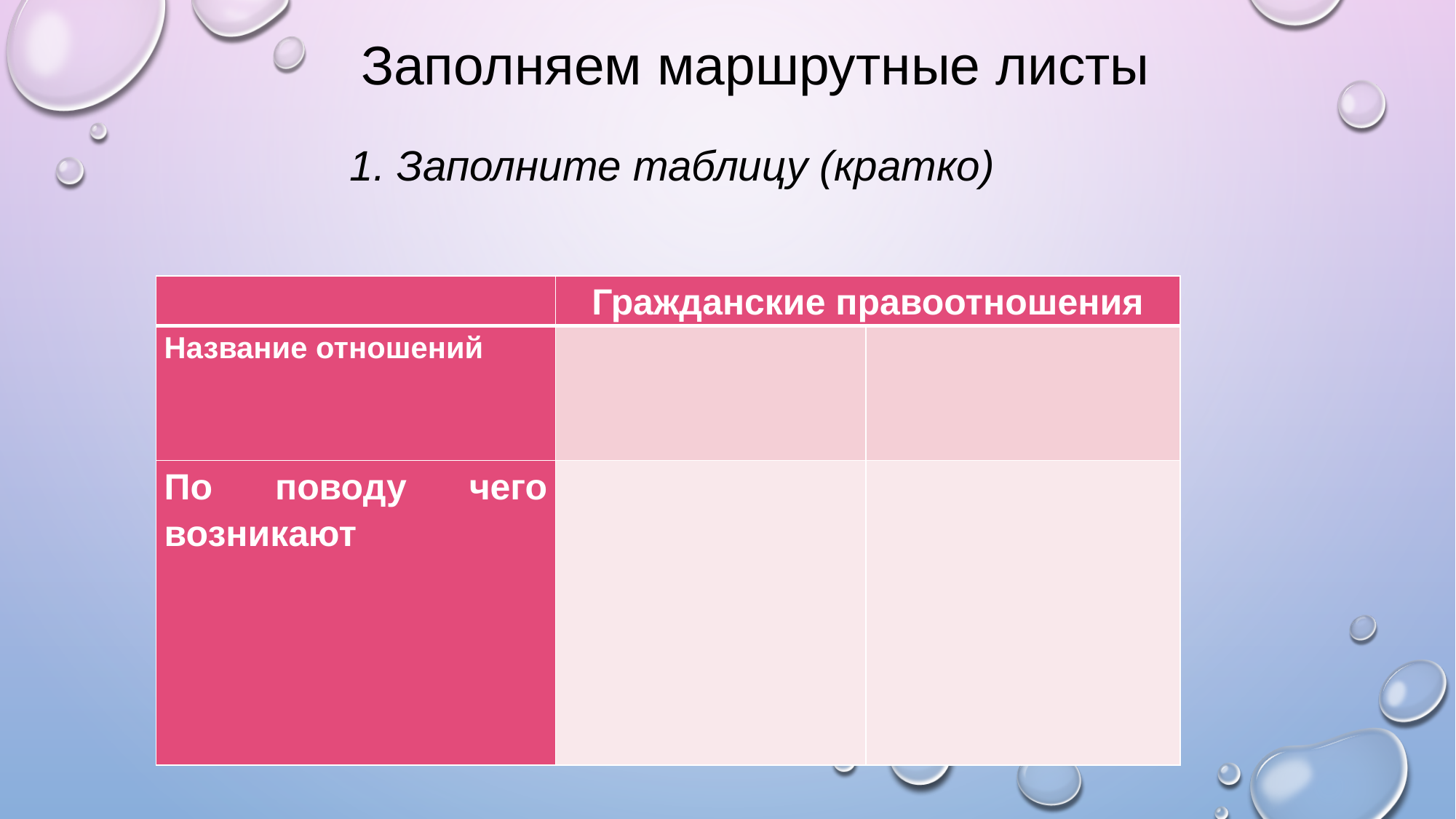

Заполняем маршрутные листы
1. Заполните таблицу (кратко)
|  | Гражданские правоотношения |  |
| --- | --- | --- |
| Название отношений |  |  |
| По поводу чего возникают |  |  |